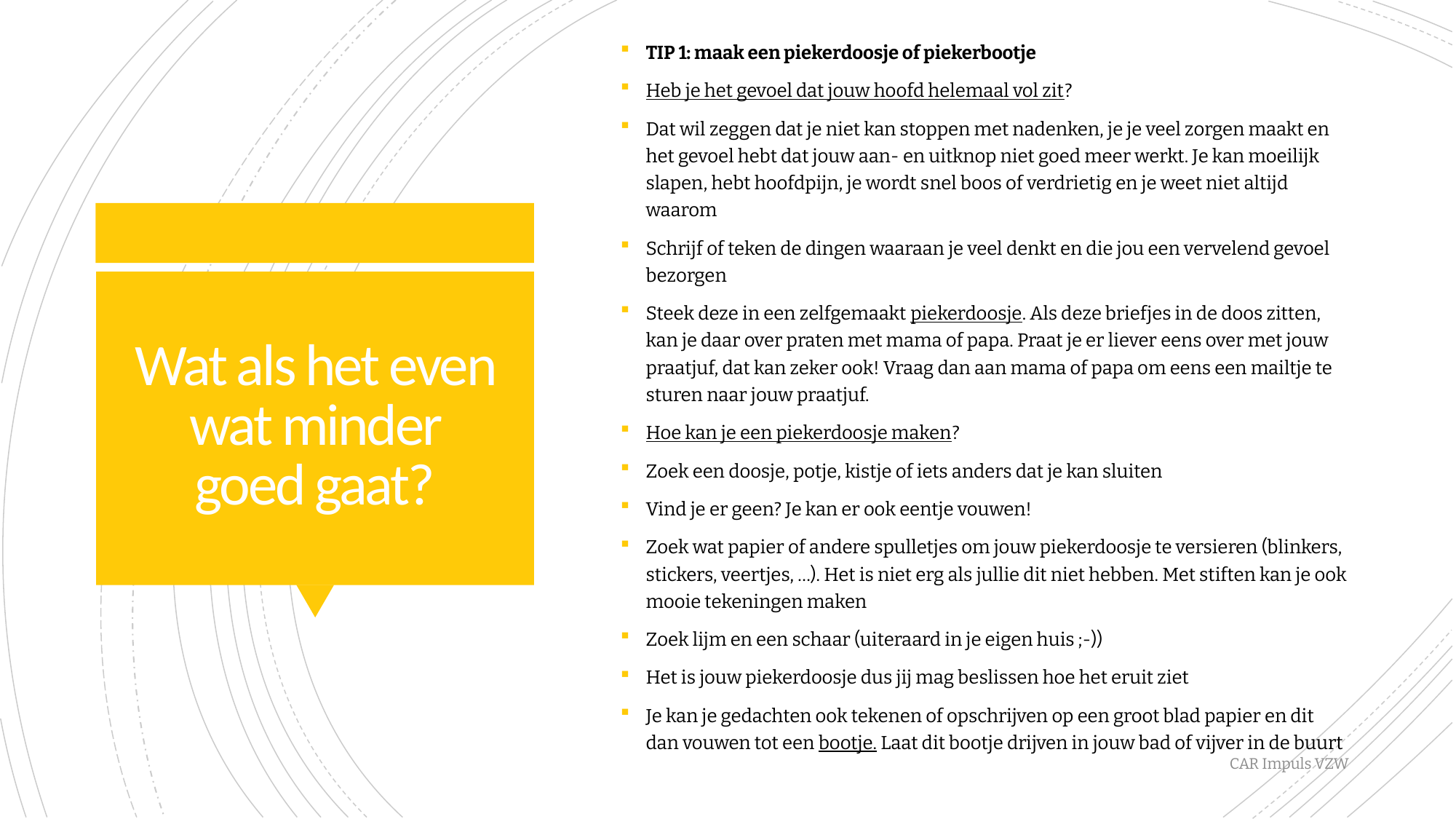

TIP 1: maak een piekerdoosje of piekerbootje
Heb je het gevoel dat jouw hoofd helemaal vol zit?
Dat wil zeggen dat je niet kan stoppen met nadenken, je je veel zorgen maakt en het gevoel hebt dat jouw aan- en uitknop niet goed meer werkt. Je kan moeilijk slapen, hebt hoofdpijn, je wordt snel boos of verdrietig en je weet niet altijd waarom
Schrijf of teken de dingen waaraan je veel denkt en die jou een vervelend gevoel bezorgen
Steek deze in een zelfgemaakt piekerdoosje. Als deze briefjes in de doos zitten, kan je daar over praten met mama of papa. Praat je er liever eens over met jouw praatjuf, dat kan zeker ook! Vraag dan aan mama of papa om eens een mailtje te sturen naar jouw praatjuf.
Hoe kan je een piekerdoosje maken?
Zoek een doosje, potje, kistje of iets anders dat je kan sluiten
Vind je er geen? Je kan er ook eentje vouwen!
Zoek wat papier of andere spulletjes om jouw piekerdoosje te versieren (blinkers, stickers, veertjes, …). Het is niet erg als jullie dit niet hebben. Met stiften kan je ook mooie tekeningen maken
Zoek lijm en een schaar (uiteraard in je eigen huis ;-))
Het is jouw piekerdoosje dus jij mag beslissen hoe het eruit ziet
Je kan je gedachten ook tekenen of opschrijven op een groot blad papier en dit dan vouwen tot een bootje. Laat dit bootje drijven in jouw bad of vijver in de buurt

# Wat als het even wat minder goed gaat?
CAR Impuls VZW